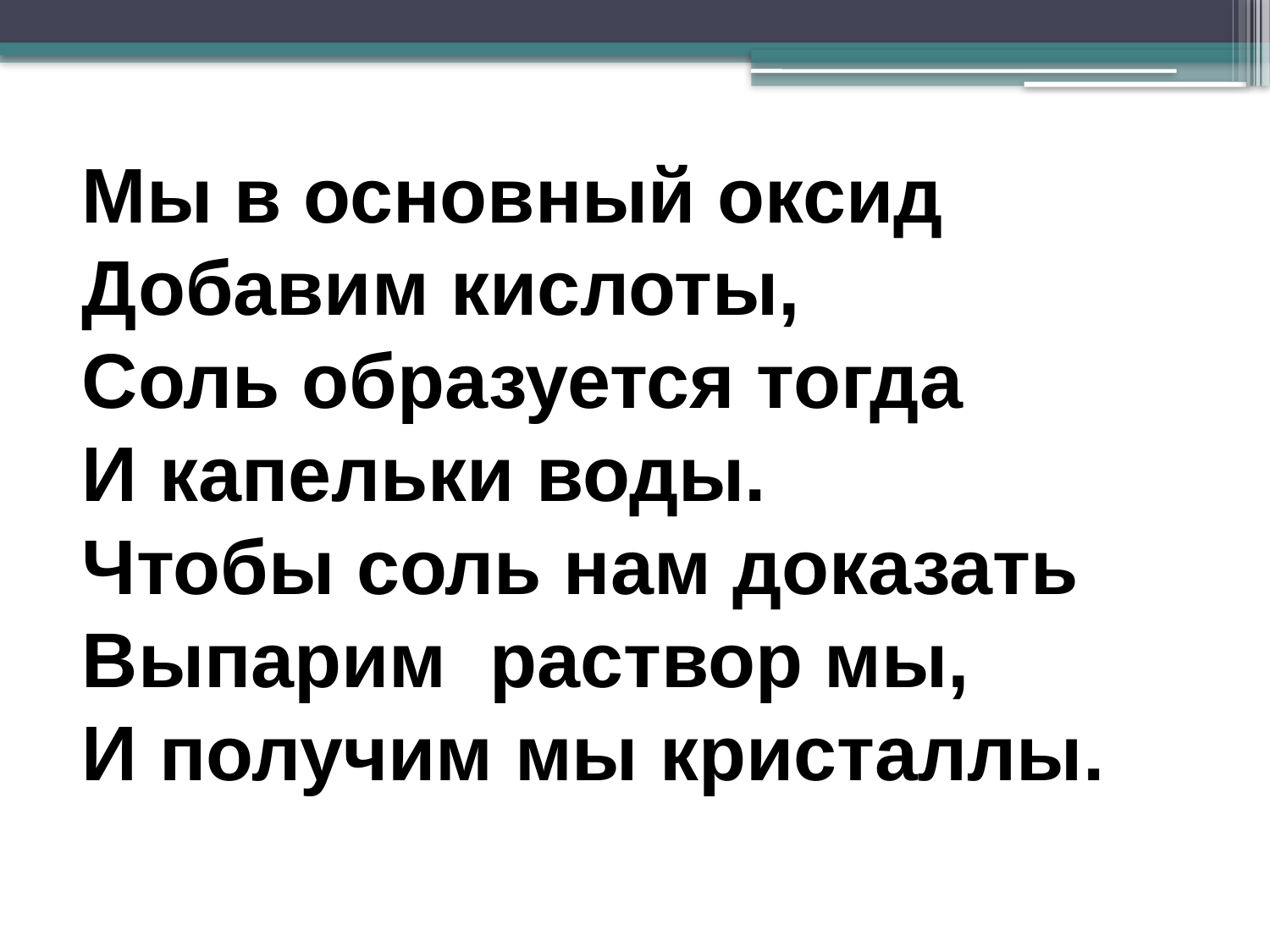

Мы в основный оксид
Добавим кислоты,
Соль образуется тогда
И капельки воды.
Чтобы соль нам доказать
Выпарим  раствор мы,
И получим мы кристаллы.